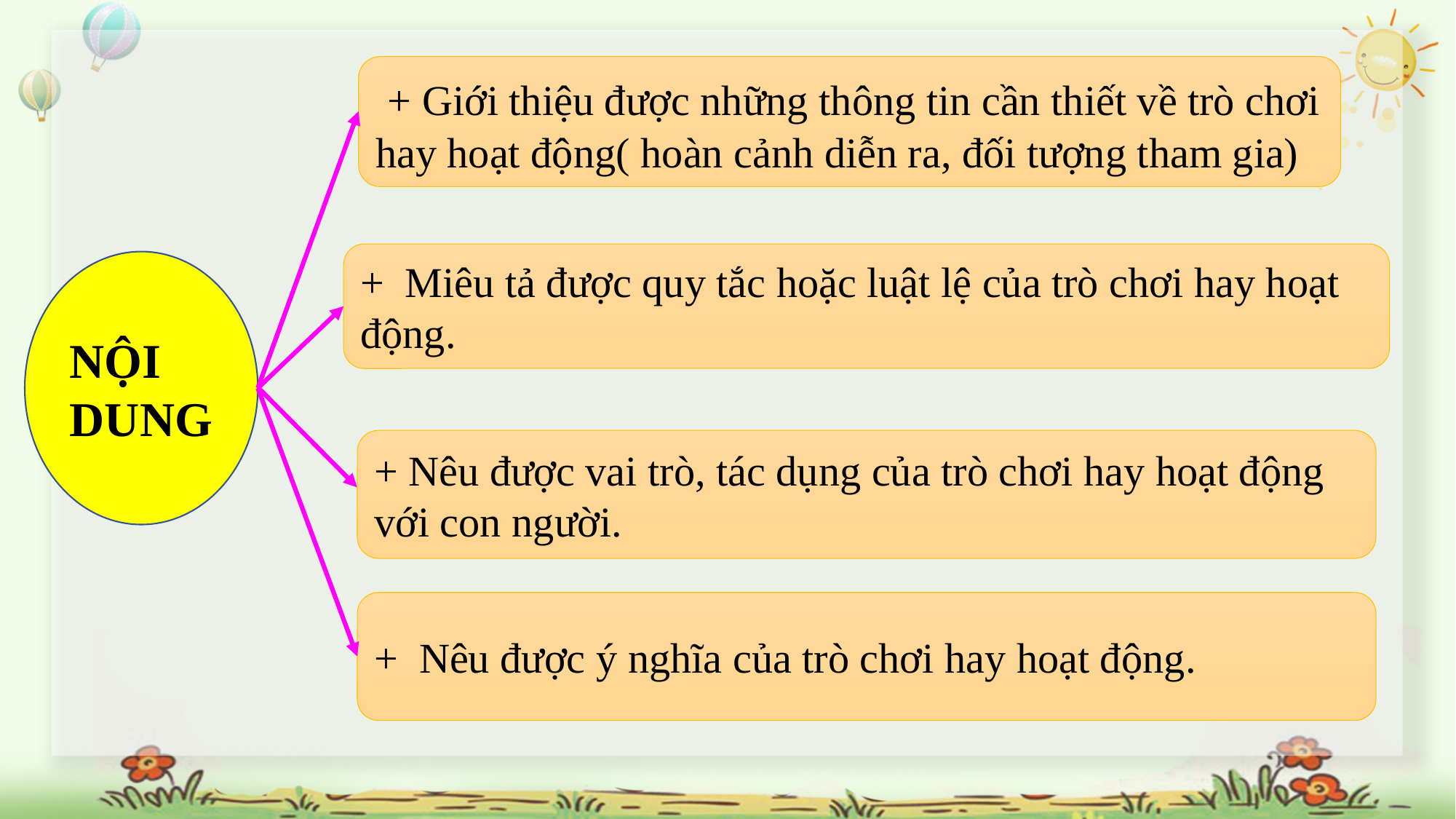

+ Giới thiệu được những thông tin cần thiết về trò chơi hay hoạt động( hoàn cảnh diễn ra, đối tượng tham gia)
+  Miêu tả được quy tắc hoặc luật lệ của trò chơi hay hoạt động.
NỘI DUNG
+ Nêu được vai trò, tác dụng của trò chơi hay hoạt động với con người.
+  Nêu được ý nghĩa của trò chơi hay hoạt động.